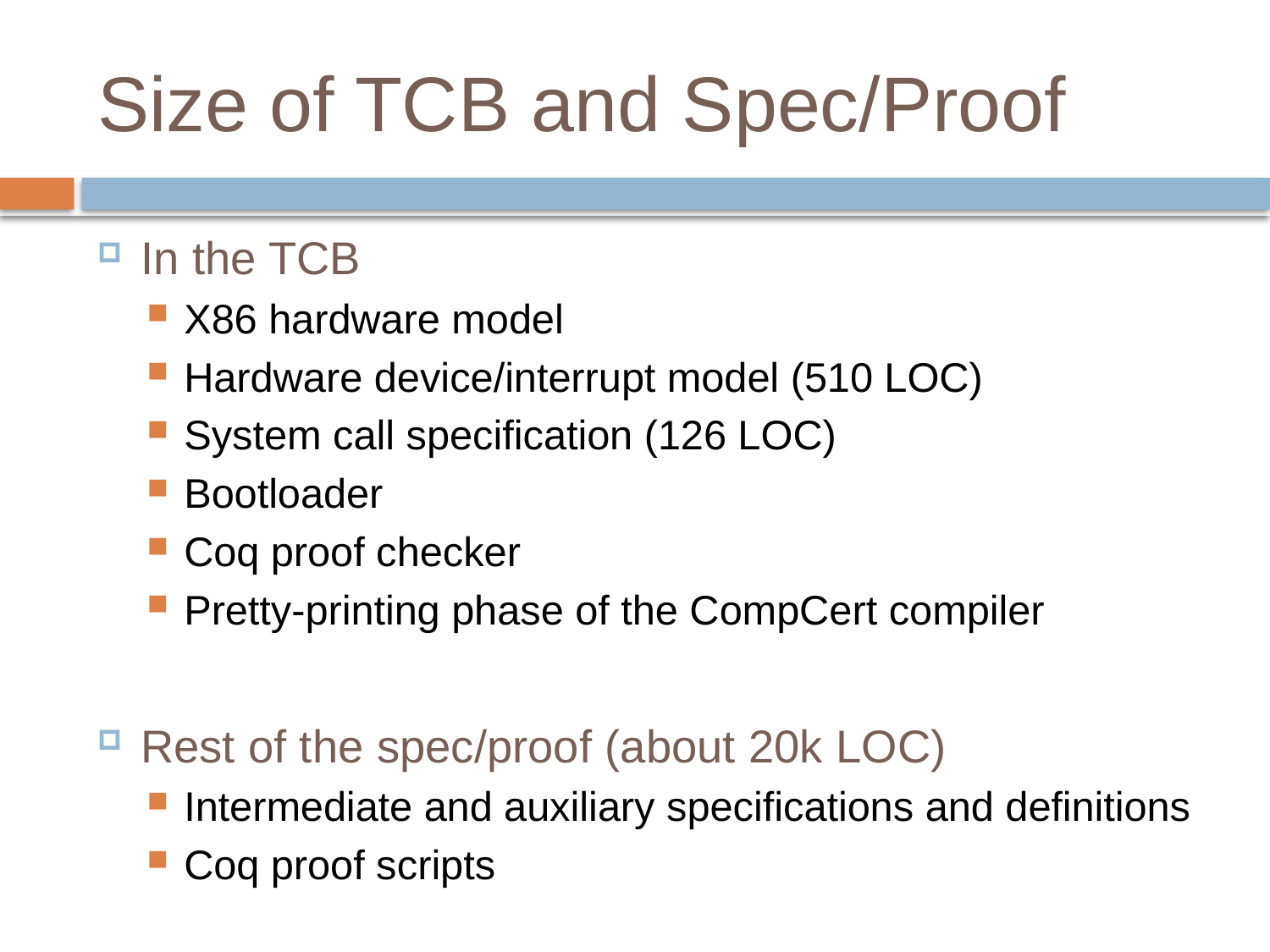

# Size of TCB and Spec/Proof
In the TCB
X86 hardware model
Hardware device/interrupt model (510 LOC)
System call specification (126 LOC)
Bootloader
Coq proof checker
Pretty-printing phase of the CompCert compiler

Rest of the spec/proof (about 20k LOC)
Intermediate and auxiliary specifications and definitions
Coq proof scripts